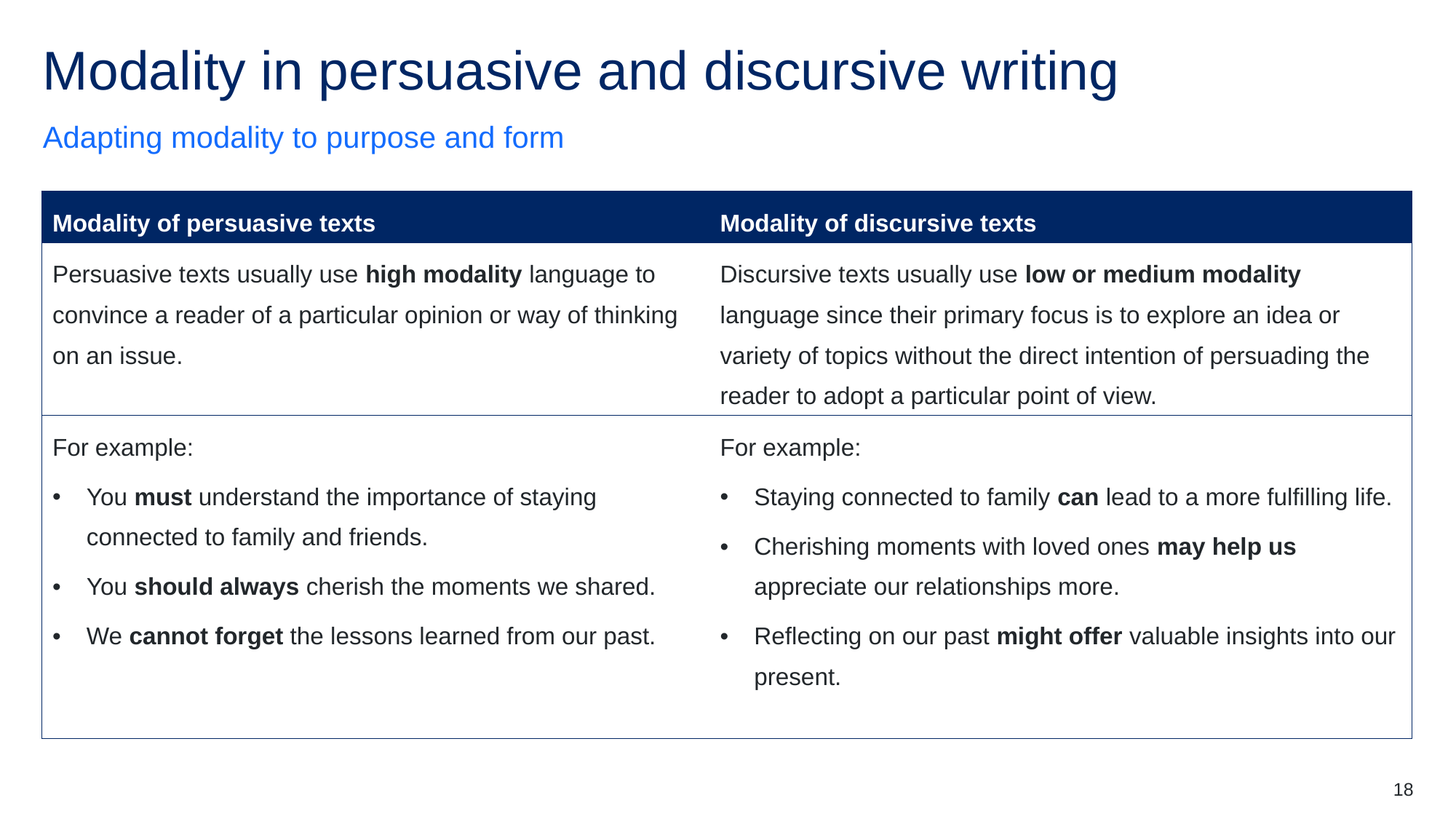

# Modality in persuasive and discursive writing
Adapting modality to purpose and form
| Modality of persuasive texts | Modality of discursive texts |
| --- | --- |
| Persuasive texts usually use high modality language to convince a reader of a particular opinion or way of thinking on an issue. | Discursive texts usually use low or medium modality language since their primary focus is to explore an idea or variety of topics without the direct intention of persuading the reader to adopt a particular point of view. |
| For example: You must understand the importance of staying connected to family and friends. You should always cherish the moments we shared. We cannot forget the lessons learned from our past. | For example: Staying connected to family can lead to a more fulfilling life. Cherishing moments with loved ones may help us appreciate our relationships more. Reflecting on our past might offer valuable insights into our present. |
18